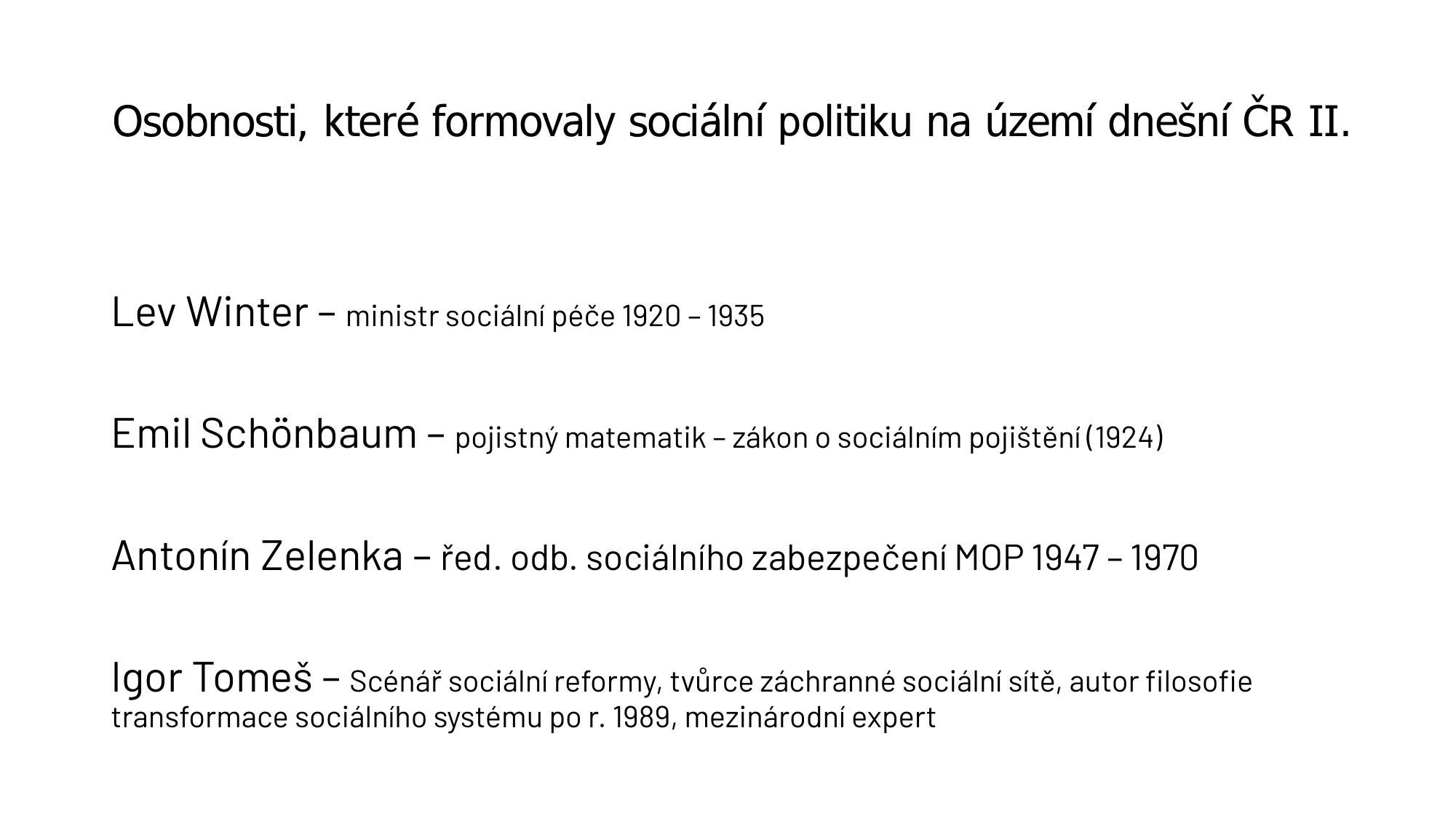

# Osobnosti, které formovaly sociální politiku na území dnešní ČR II.

Lev Winter – ministr sociální péče 1920 – 1935

Emil Schönbaum – pojistný matematik – zákon o sociálním pojištění (1924)

Antonín Zelenka – řed. odb. sociálního zabezpečení MOP 1947 – 1970

Igor Tomeš – Scénář sociální reformy, tvůrce záchranné sociální sítě, autor filosofie transformace sociálního systému po r. 1989, mezinárodní expert